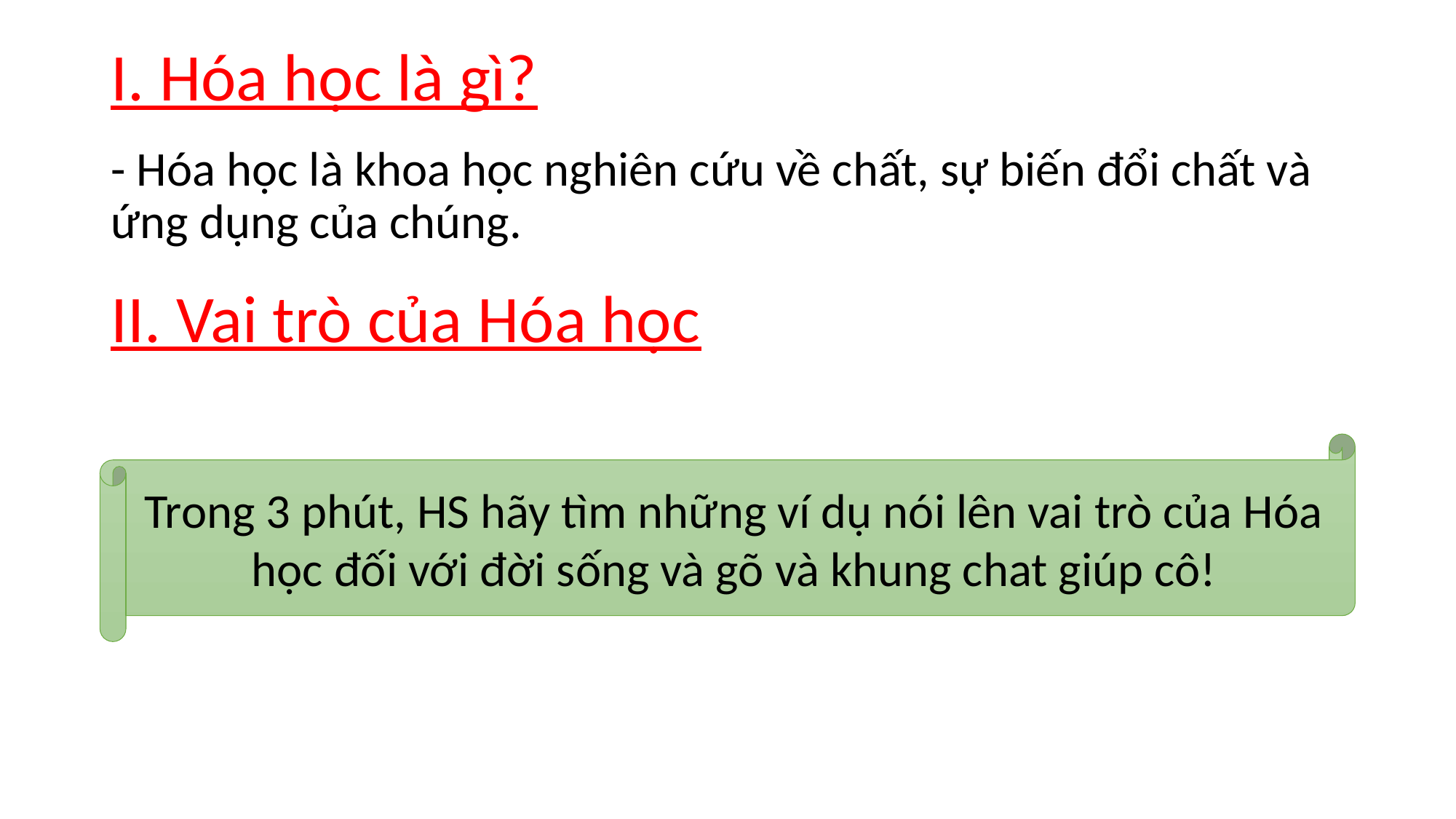

# I. Hóa học là gì?
- Hóa học là khoa học nghiên cứu về chất, sự biến đổi chất và ứng dụng của chúng.
II. Vai trò của Hóa học
Trong 3 phút, HS hãy tìm những ví dụ nói lên vai trò của Hóa học đối với đời sống và gõ và khung chat giúp cô!